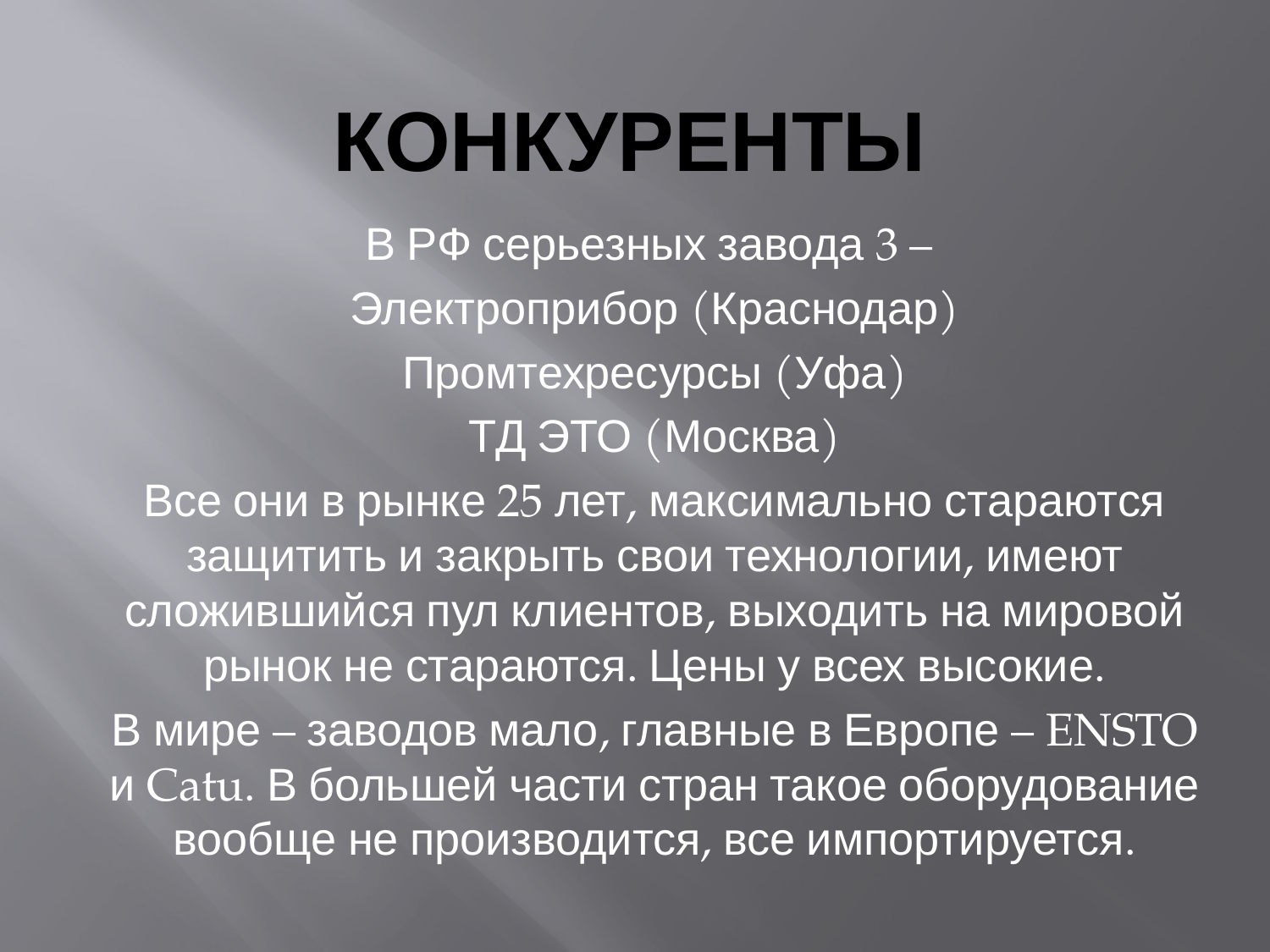

# конкуренты
В РФ серьезных завода 3 –
Электроприбор (Краснодар)
Промтехресурсы (Уфа)
ТД ЭТО (Москва)
Все они в рынке 25 лет, максимально стараются защитить и закрыть свои технологии, имеют сложившийся пул клиентов, выходить на мировой рынок не стараются. Цены у всех высокие.
В мире – заводов мало, главные в Европе – ENSTO и Catu. В большей части стран такое оборудование вообще не производится, все импортируется.